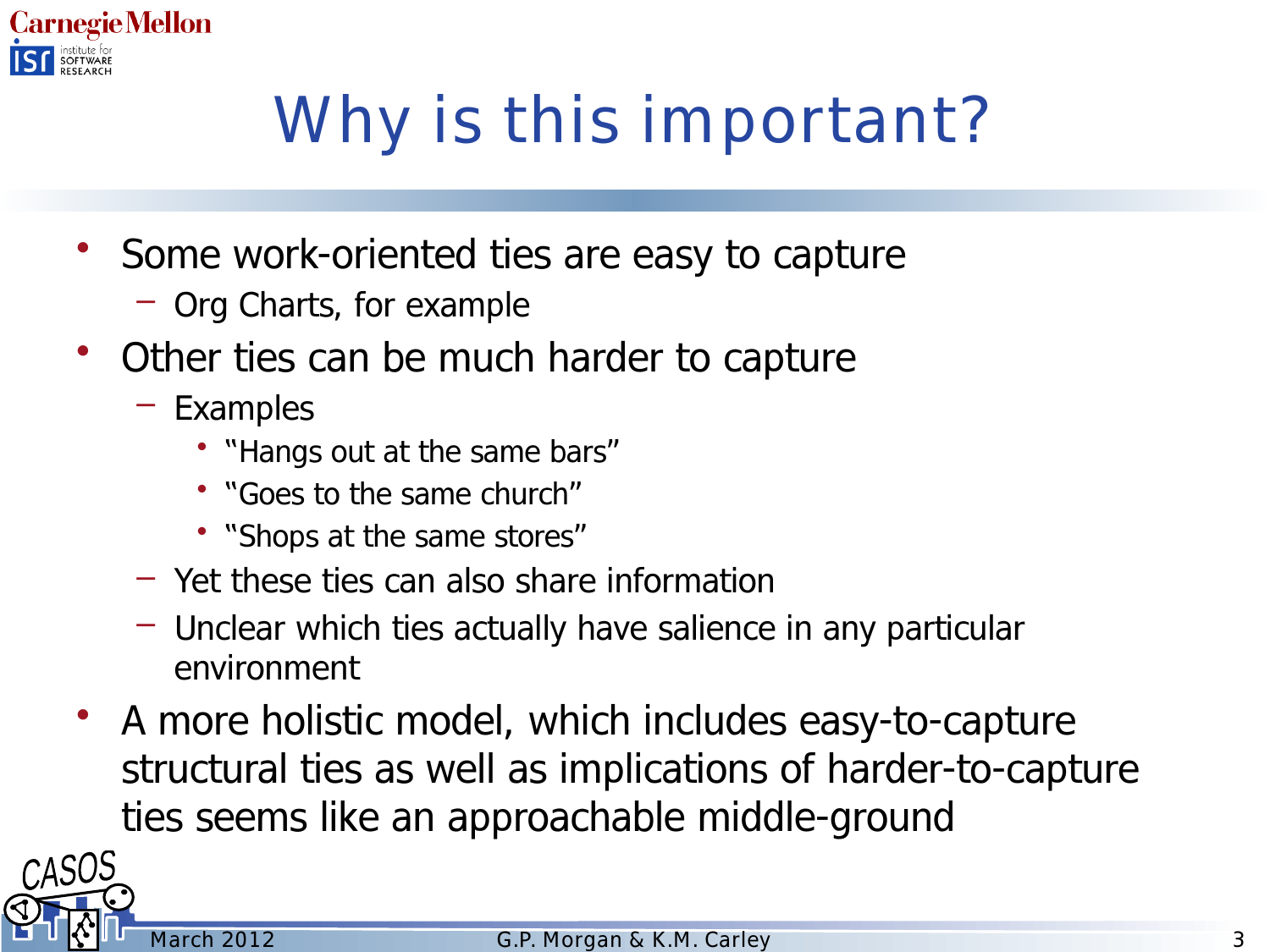

# Why is this important?
Some work-oriented ties are easy to capture
Org Charts, for example
Other ties can be much harder to capture
Examples
“Hangs out at the same bars”
“Goes to the same church”
“Shops at the same stores”
Yet these ties can also share information
Unclear which ties actually have salience in any particular environment
A more holistic model, which includes easy-to-capture structural ties as well as implications of harder-to-capture ties seems like an approachable middle-ground

March 2012

G.P. Morgan & K.M. Carley

3